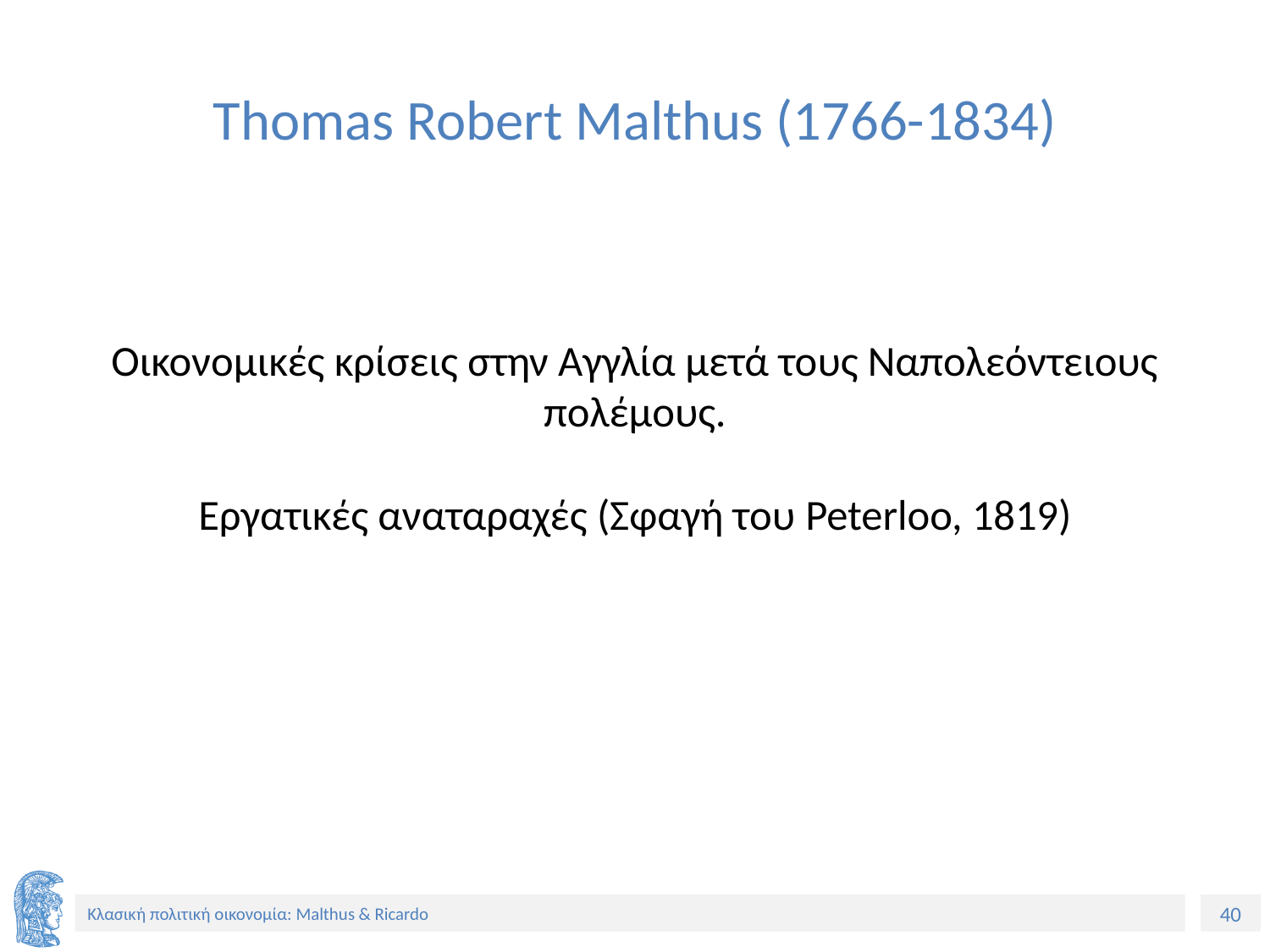

# Thomas Robert Malthus (1766-1834)
Οικονομικές κρίσεις στην Αγγλία μετά τους Ναπολεόντειους πολέμους.

Εργατικές αναταραχές (Σφαγή του Peterloo, 1819)